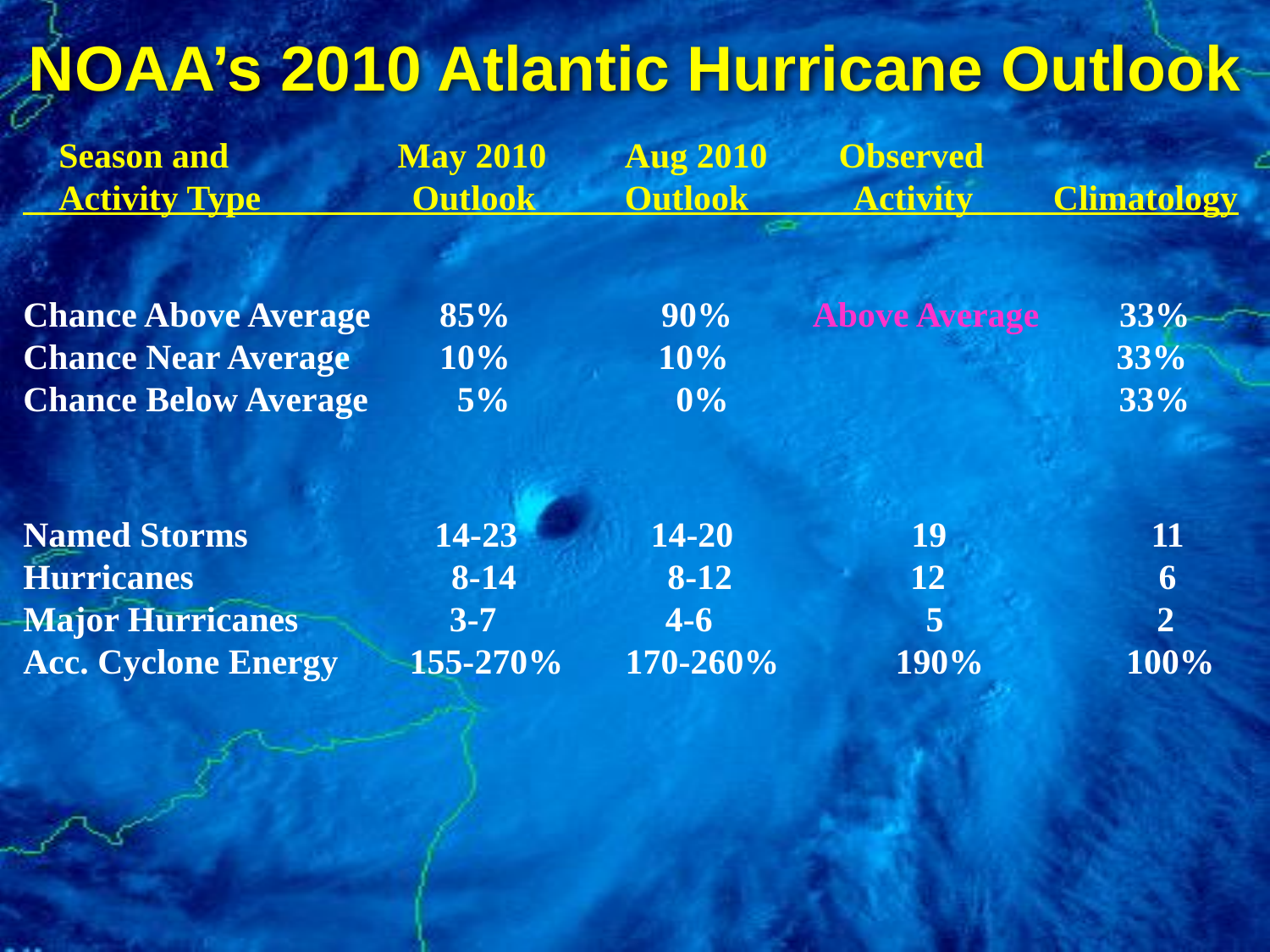

NOAA’s 2010 Atlantic Hurricane Outlook
    Season and                   May 2010         Aug 2010        Observed
    Activity Type                 Outlook          Outlook            Activity         Climatology
Chance Above Average 	    85%                 90%         Above Average         33%
Chance Near Average   	    10%		10%		                       33%
Chance Below Average          5%		  0%		    	         33%

Named Storms                     14-23               14-20                    19                       11
Hurricanes                             8-14                 8-12                    12                        6
Major Hurricanes                 3-7                   4-6                        5                        2
Acc. Cyclone Energy        155-270%       170-260%             190%                100%